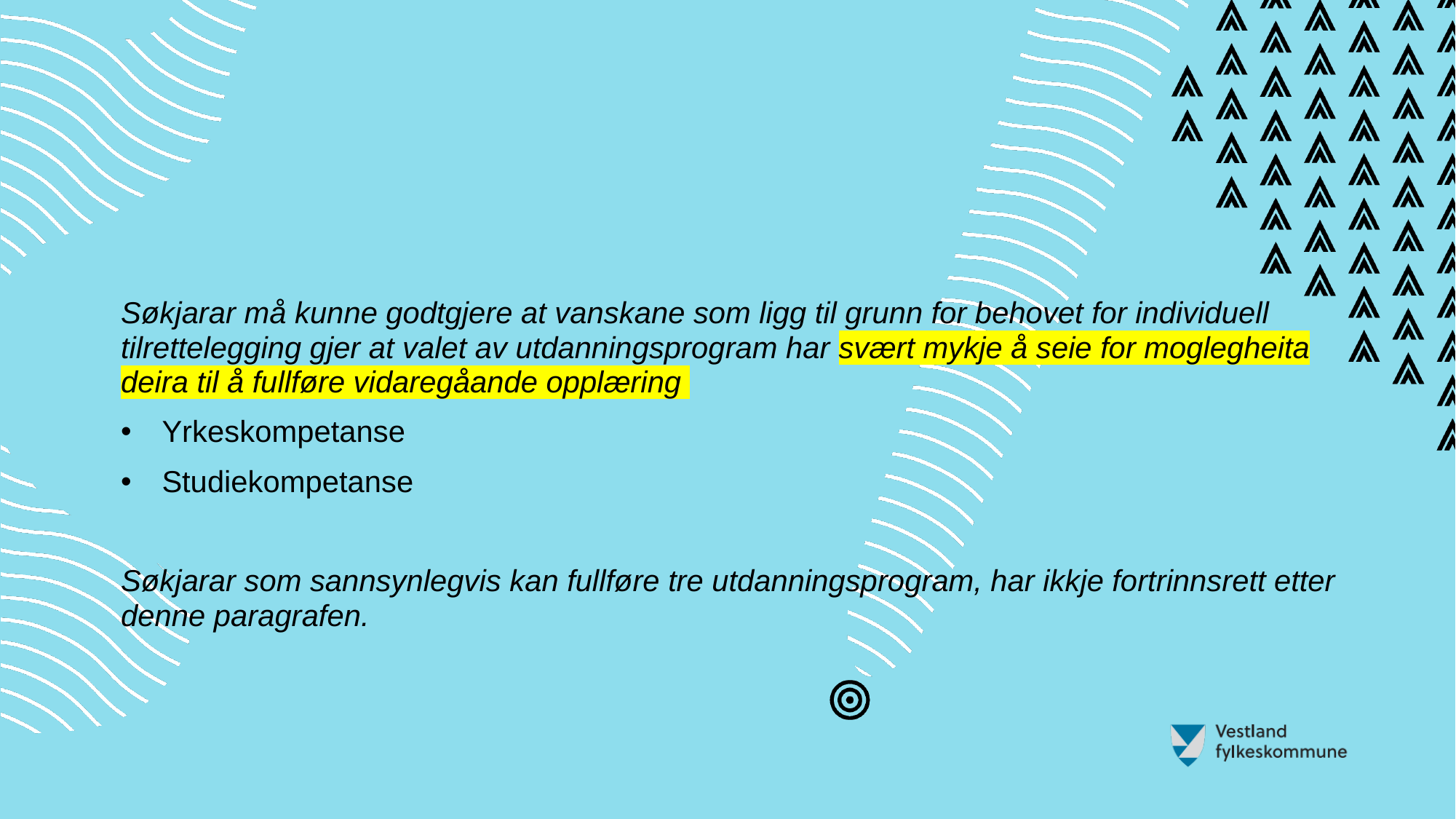

Søkjarar må kunne godtgjere at vanskane som ligg til grunn for behovet for individuell tilrettelegging gjer at valet av utdanningsprogram har svært mykje å seie for moglegheita deira til å fullføre vidaregåande opplæring
Yrkeskompetanse
Studiekompetanse

Søkjarar som sannsynlegvis kan fullføre tre utdanningsprogram, har ikkje fortrinnsrett etter denne paragrafen.